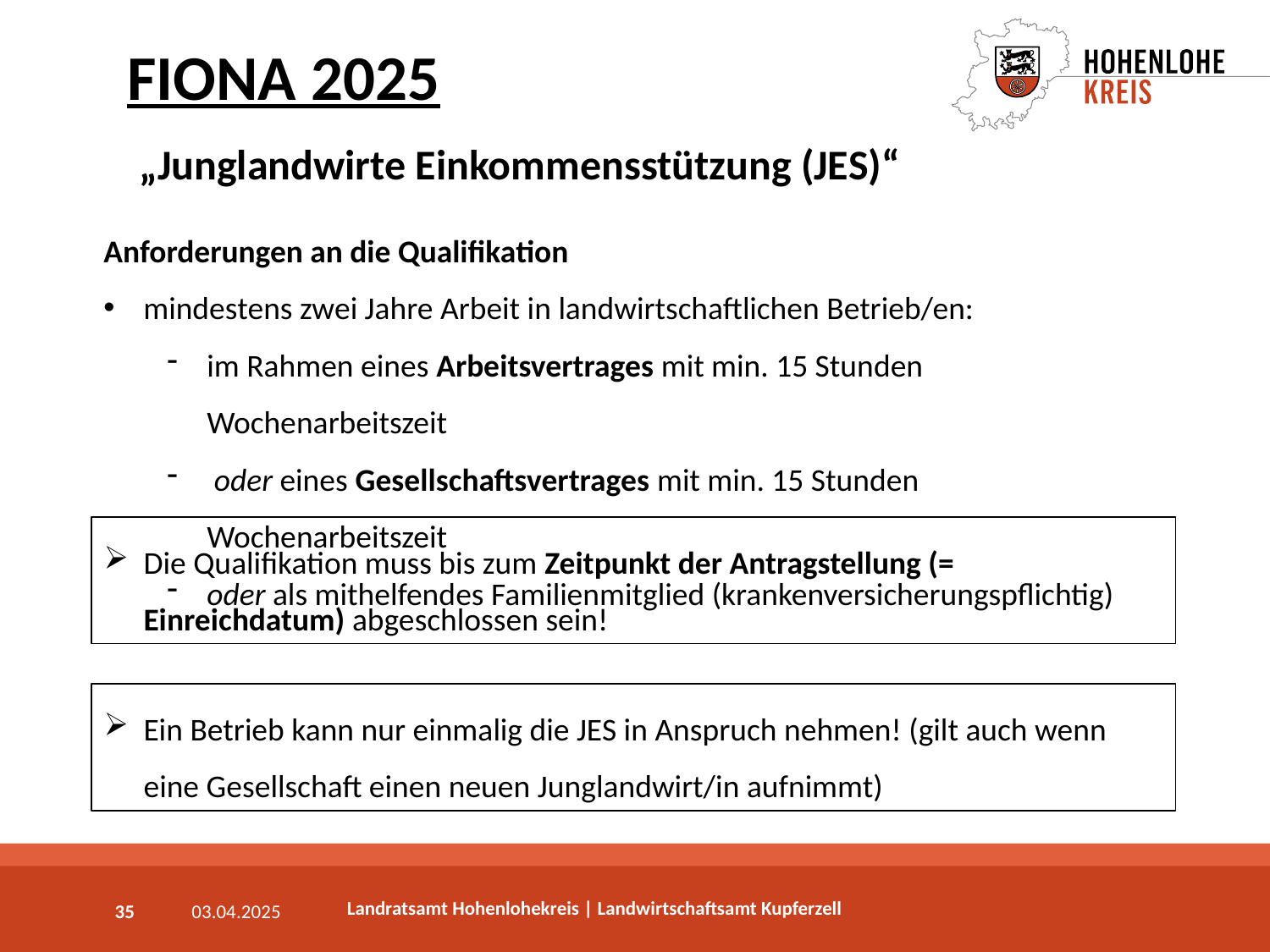

FIONA 2025
„Junglandwirte Einkommensstützung (JES)“
Anforderungen an die Qualifikation
mindestens zwei Jahre Arbeit in landwirtschaftlichen Betrieb/en:
im Rahmen eines Arbeitsvertrages mit min. 15 Stunden Wochenarbeitszeit
 oder eines Gesellschaftsvertrages mit min. 15 Stunden Wochenarbeitszeit
oder als mithelfendes Familienmitglied (krankenversicherungspflichtig)
Die Qualifikation muss bis zum Zeitpunkt der Antragstellung (= Einreichdatum) abgeschlossen sein!
Ein Betrieb kann nur einmalig die JES in Anspruch nehmen! (gilt auch wenn eine Gesellschaft einen neuen Junglandwirt/in aufnimmt)
35
03.04.2025